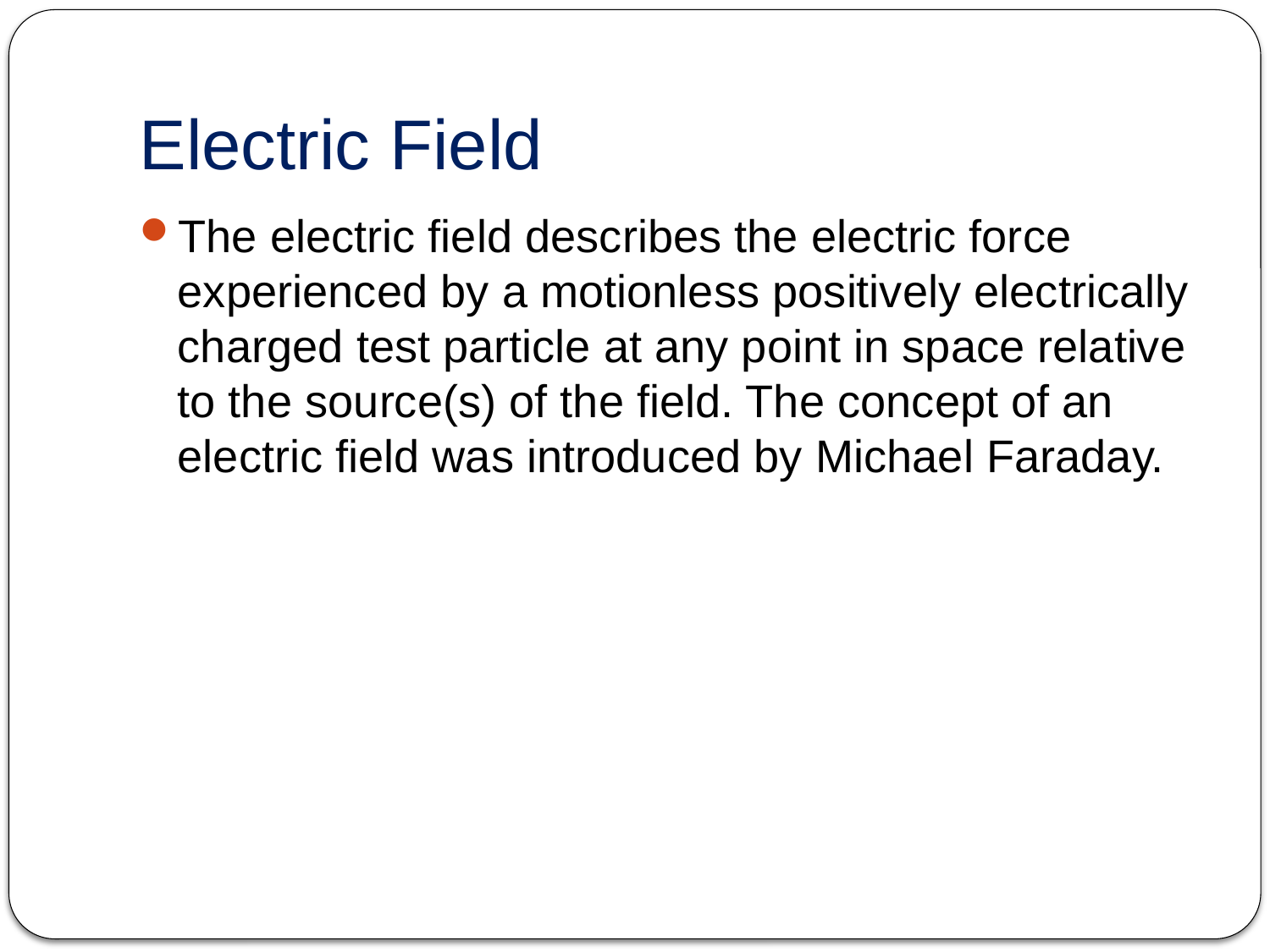

# Electric Field
The electric field describes the electric force experienced by a motionless positively electrically charged test particle at any point in space relative to the source(s) of the field. The concept of an electric field was introduced by Michael Faraday.